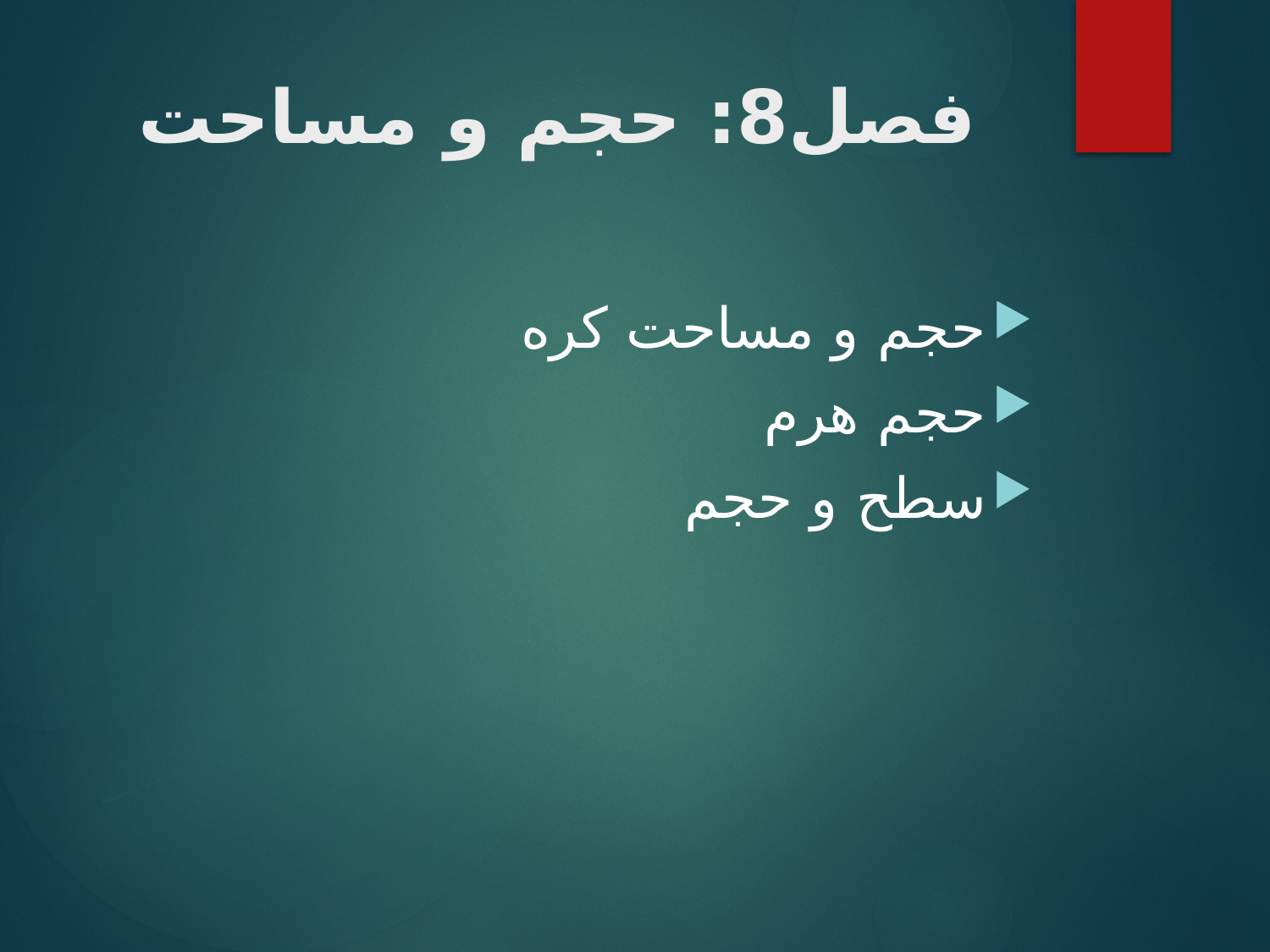

# فصل8: حجم و مساحت
حجم و مساحت کره
حجم هرم
سطح و حجم